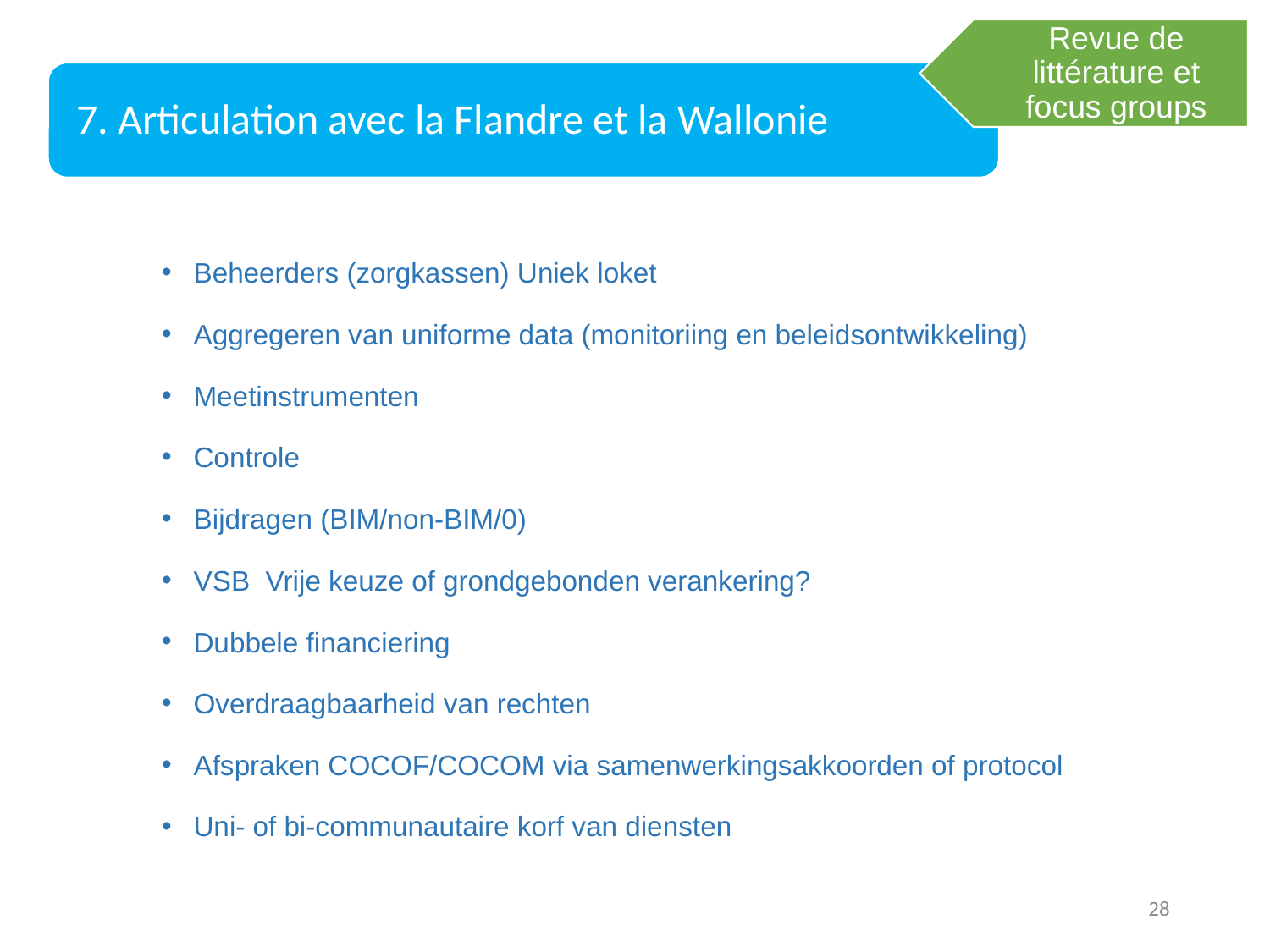

Revue de littérature et focus groups

7. Articulation avec la Flandre et la Wallonie
Beheerders (zorgkassen) Uniek loket
Aggregeren van uniforme data (monitoriing en beleidsontwikkeling)
Meetinstrumenten
Controle
Bijdragen (BIM/non-BIM/0)
VSB  Vrije keuze of grondgebonden verankering?
Dubbele financiering
Overdraagbaarheid van rechten
Afspraken COCOF/COCOM via samenwerkingsakkoorden of protocol
Uni- of bi-communautaire korf van diensten

28